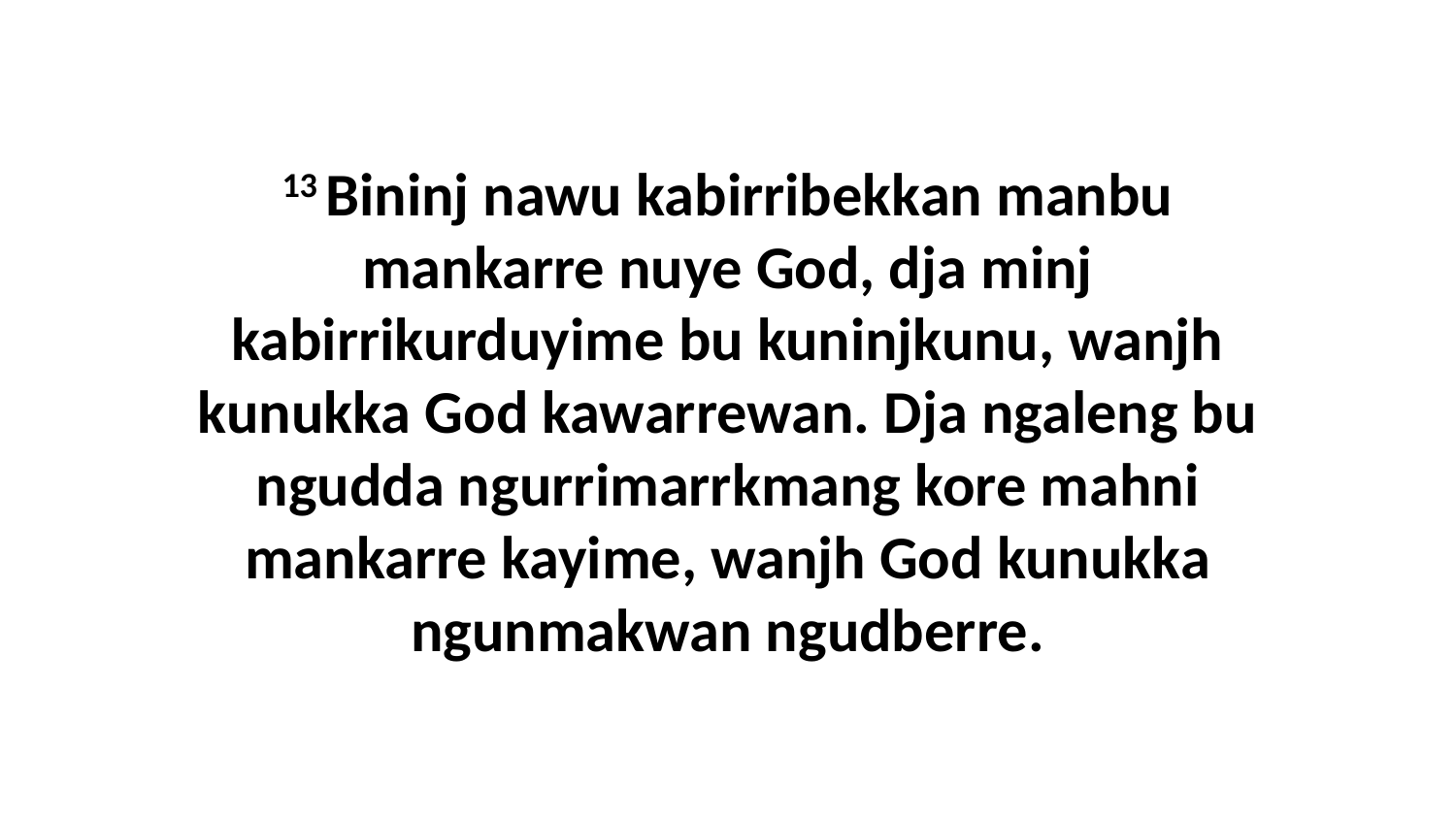

13 Bininj nawu kabirribekkan manbu mankarre nuye God, dja minj kabirrikurduyime bu kuninjkunu, wanjh kunukka God kawarrewan. Dja ngaleng bu ngudda ngurrimarrkmang kore mahni mankarre kayime, wanjh God kunukka ngunmakwan ngudberre.